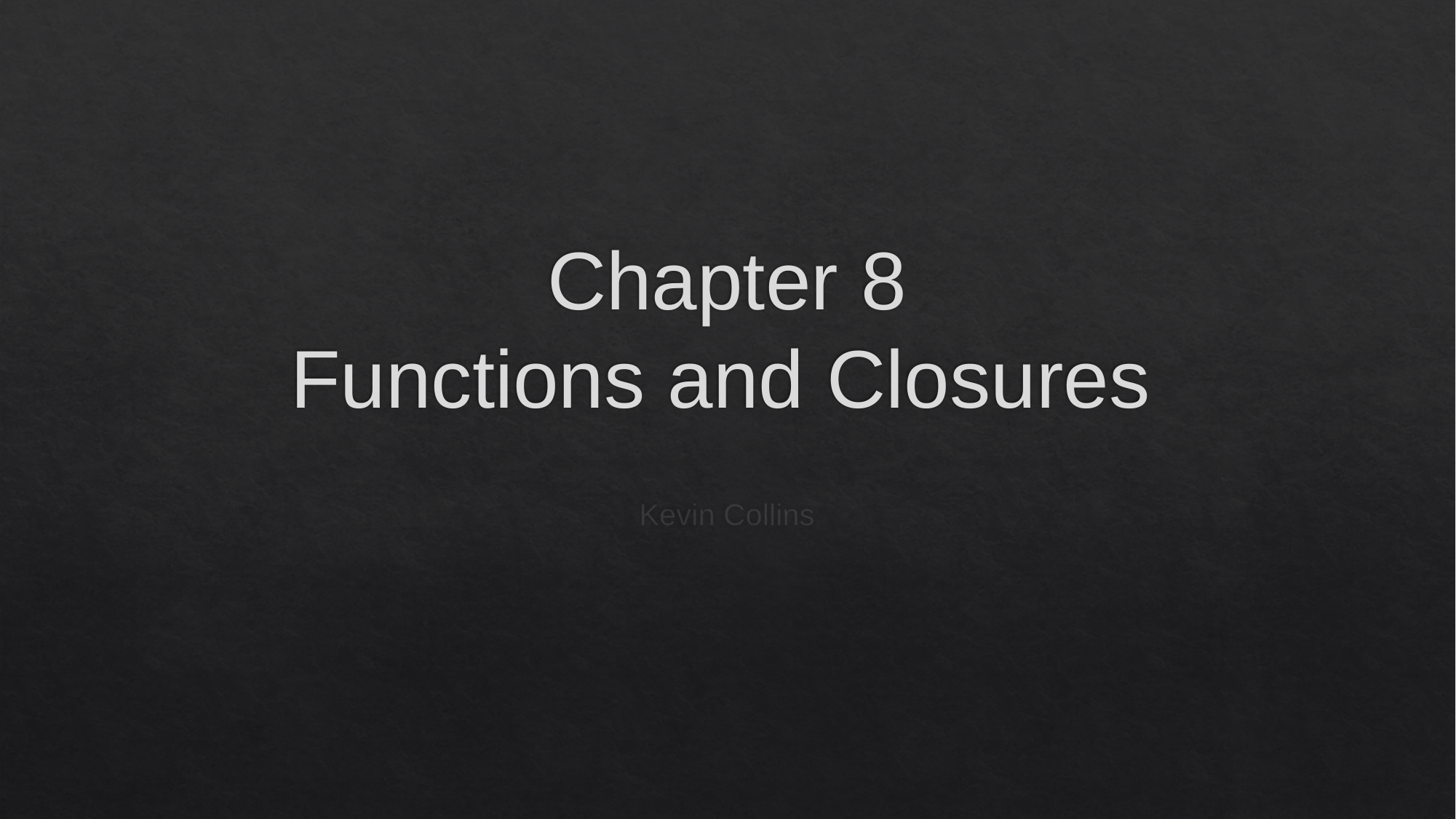

# Chapter 8 Functions and Closures
Kevin Collins